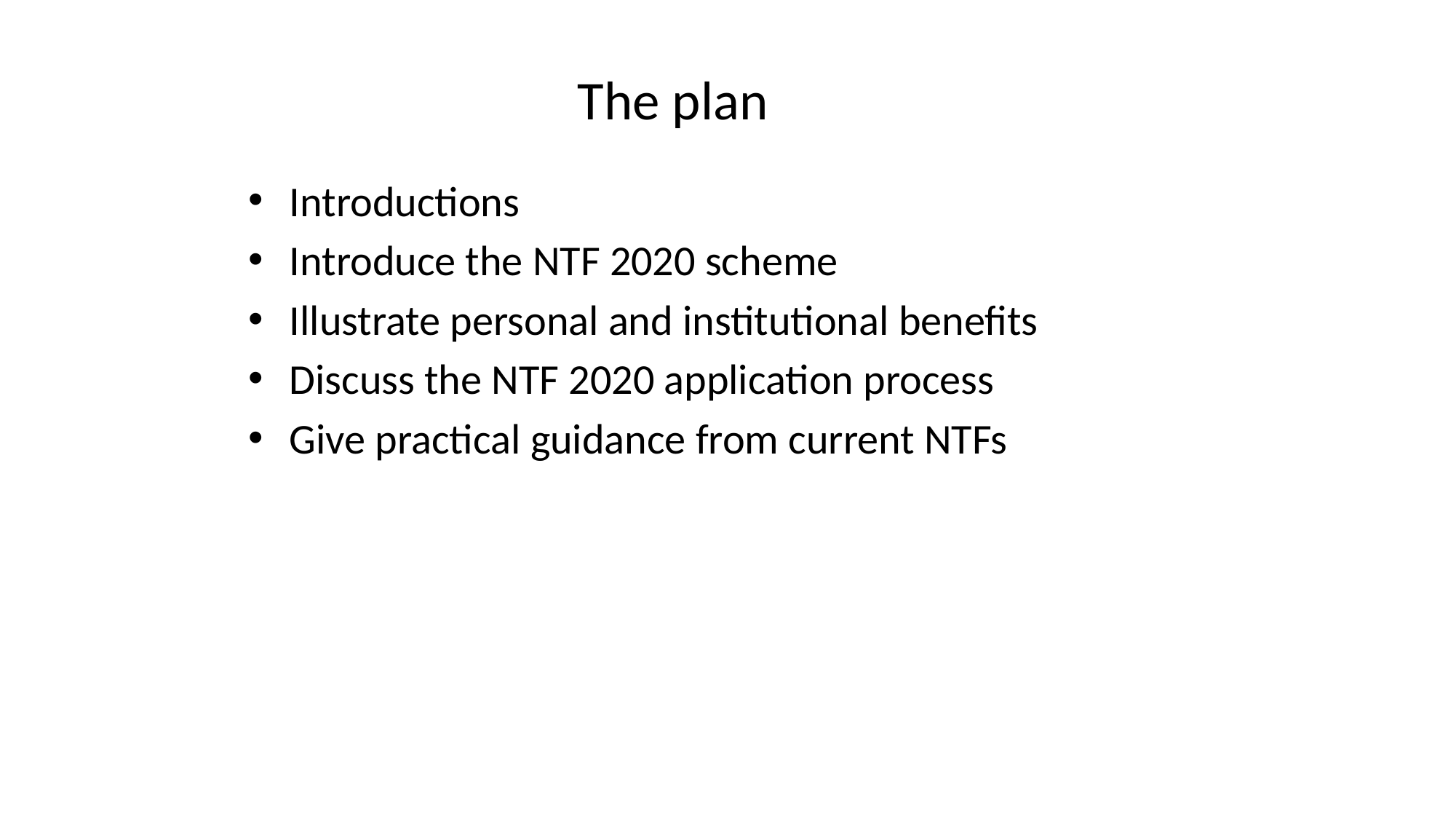

# The plan
Introductions
Introduce the NTF 2020 scheme
Illustrate personal and institutional benefits
Discuss the NTF 2020 application process
Give practical guidance from current NTFs